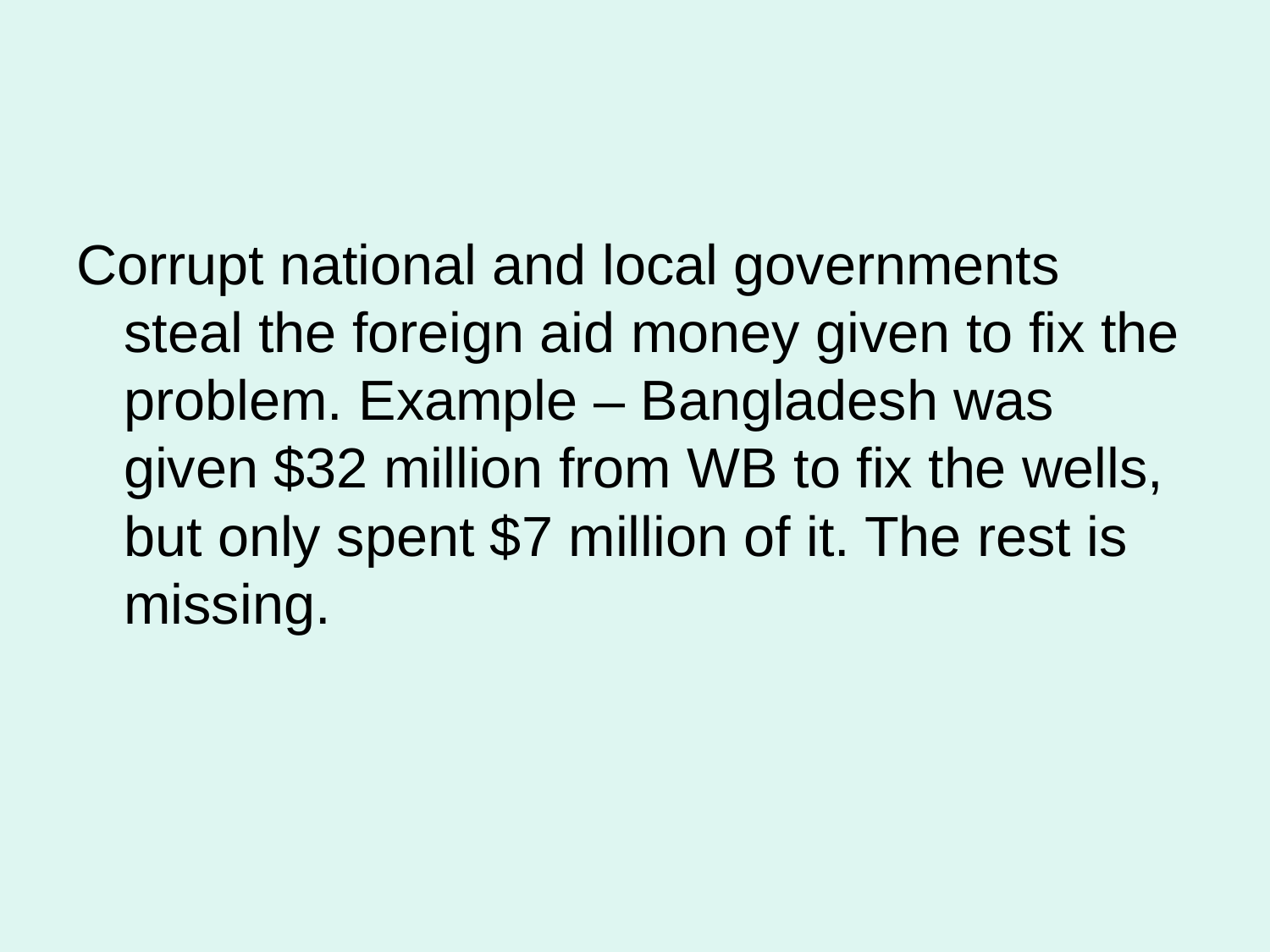

Corrupt national and local governments steal the foreign aid money given to fix the problem. Example – Bangladesh was given $32 million from WB to fix the wells, but only spent $7 million of it. The rest is missing.